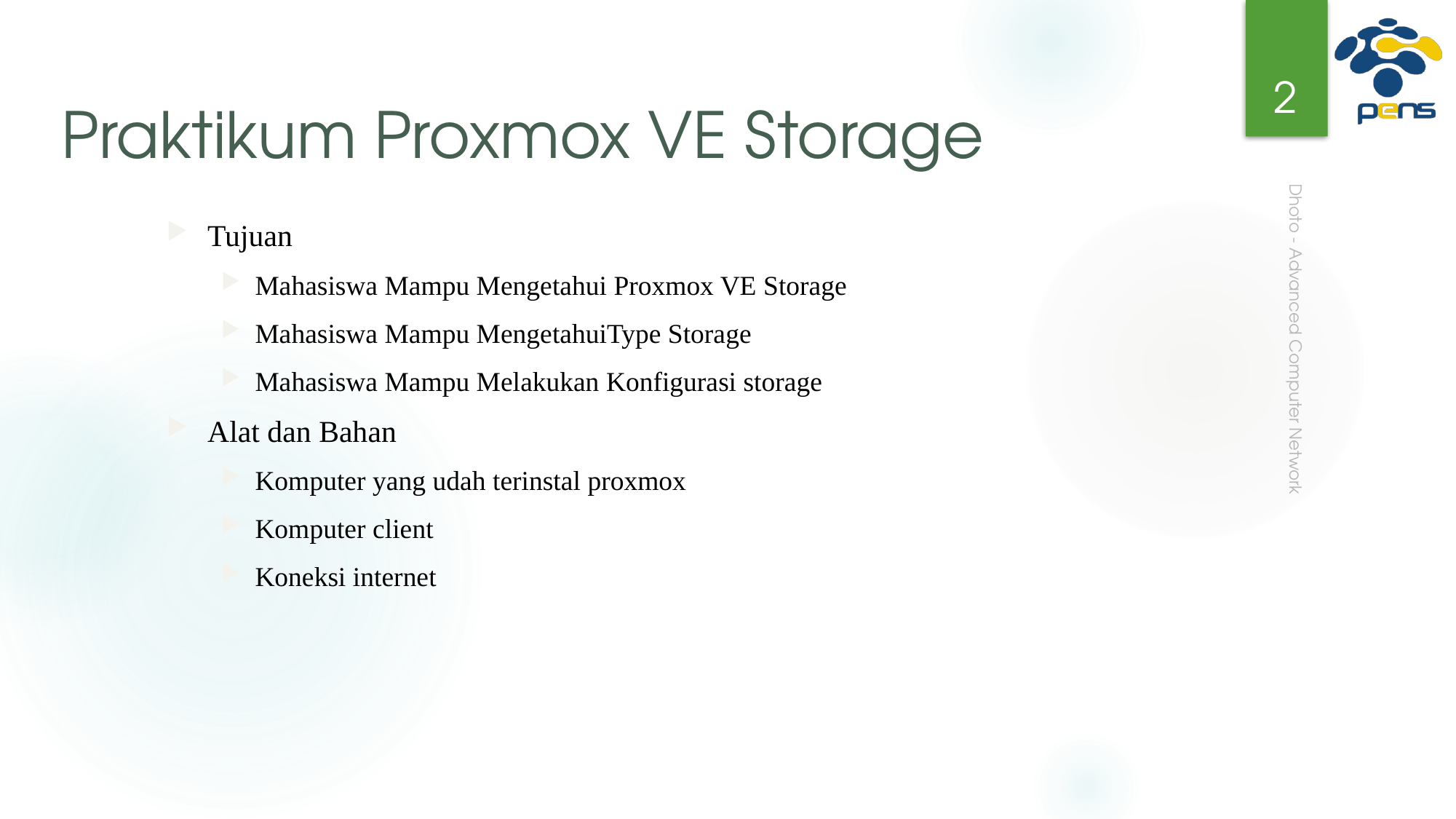

2
# Praktikum Proxmox VE Storage
Tujuan
Mahasiswa Mampu Mengetahui Proxmox VE Storage
Mahasiswa Mampu MengetahuiType Storage
Mahasiswa Mampu Melakukan Konfigurasi storage
Alat dan Bahan
Komputer yang udah terinstal proxmox
Komputer client
Koneksi internet
Dhoto - Advanced Computer Network